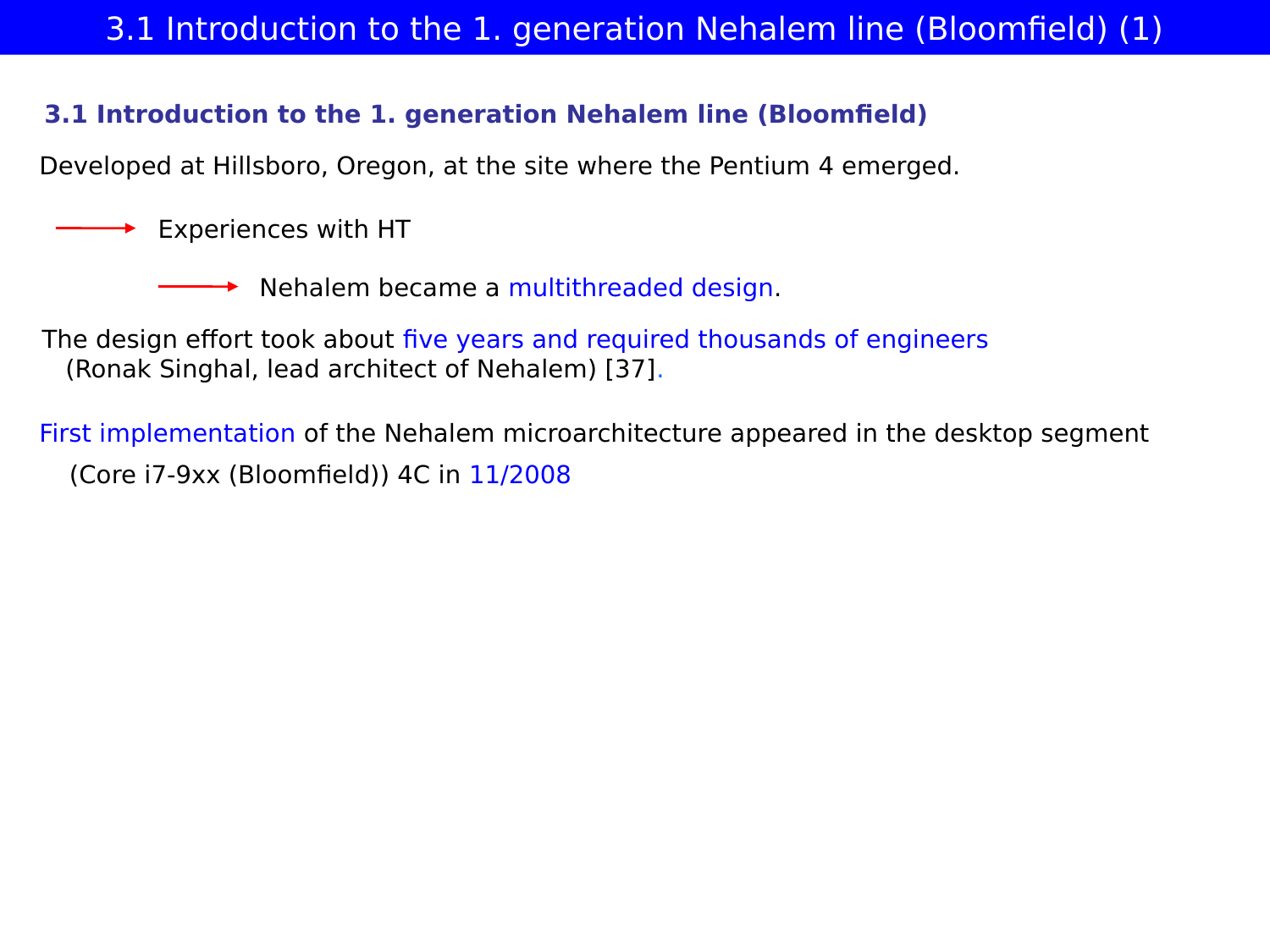

# 3.1 Introduction to the 1. generation Nehalem line (Bloomfield) (1)
3.1 Introduction to the 1. generation Nehalem line (Bloomfield)
Developed at Hillsboro, Oregon, at the site where the Pentium 4 emerged.
Experiences with HT

Nehalem became a multithreaded design.

The design effort took about five years and required thousands of engineers
   (Ronak Singhal, lead architect of Nehalem) [37].
First implementation of the Nehalem microarchitecture appeared in the desktop segment
(Core i7-9xx (Bloomfield)) 4C in 11/2008